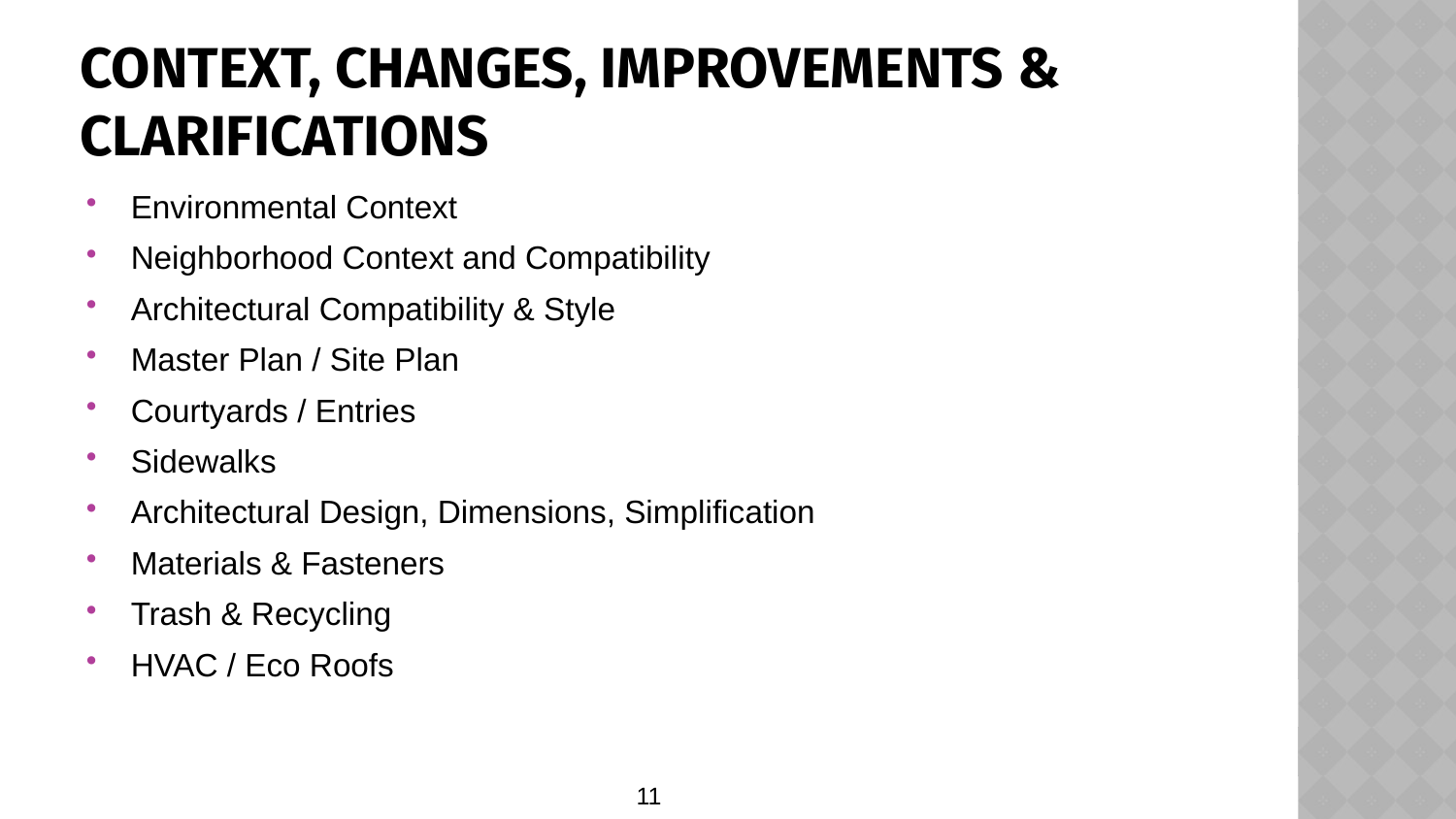

# Context, Changes, Improvements & Clarifications
Environmental Context
Neighborhood Context and Compatibility
Architectural Compatibility & Style
Master Plan / Site Plan
Courtyards / Entries
Sidewalks
Architectural Design, Dimensions, Simplification
Materials & Fasteners
Trash & Recycling
HVAC / Eco Roofs
11